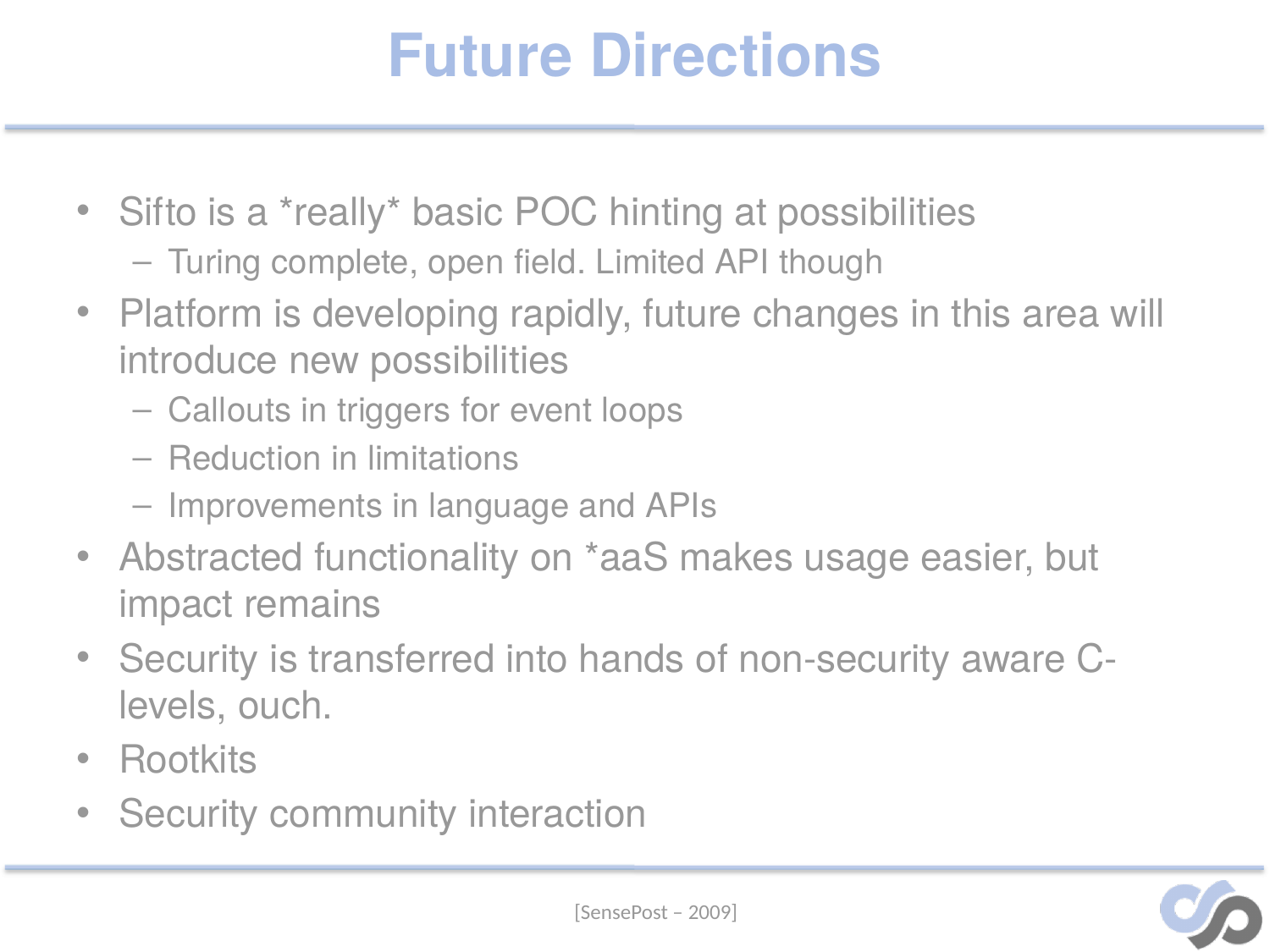

# Future Directions
Sifto is a *really* basic POC hinting at possibilities
Turing complete, open field. Limited API though
Platform is developing rapidly, future changes in this area will introduce new possibilities
Callouts in triggers for event loops
Reduction in limitations
Improvements in language and APIs
Abstracted functionality on *aaS makes usage easier, but impact remains
Security is transferred into hands of non-security aware C-levels, ouch.
Rootkits
Security community interaction